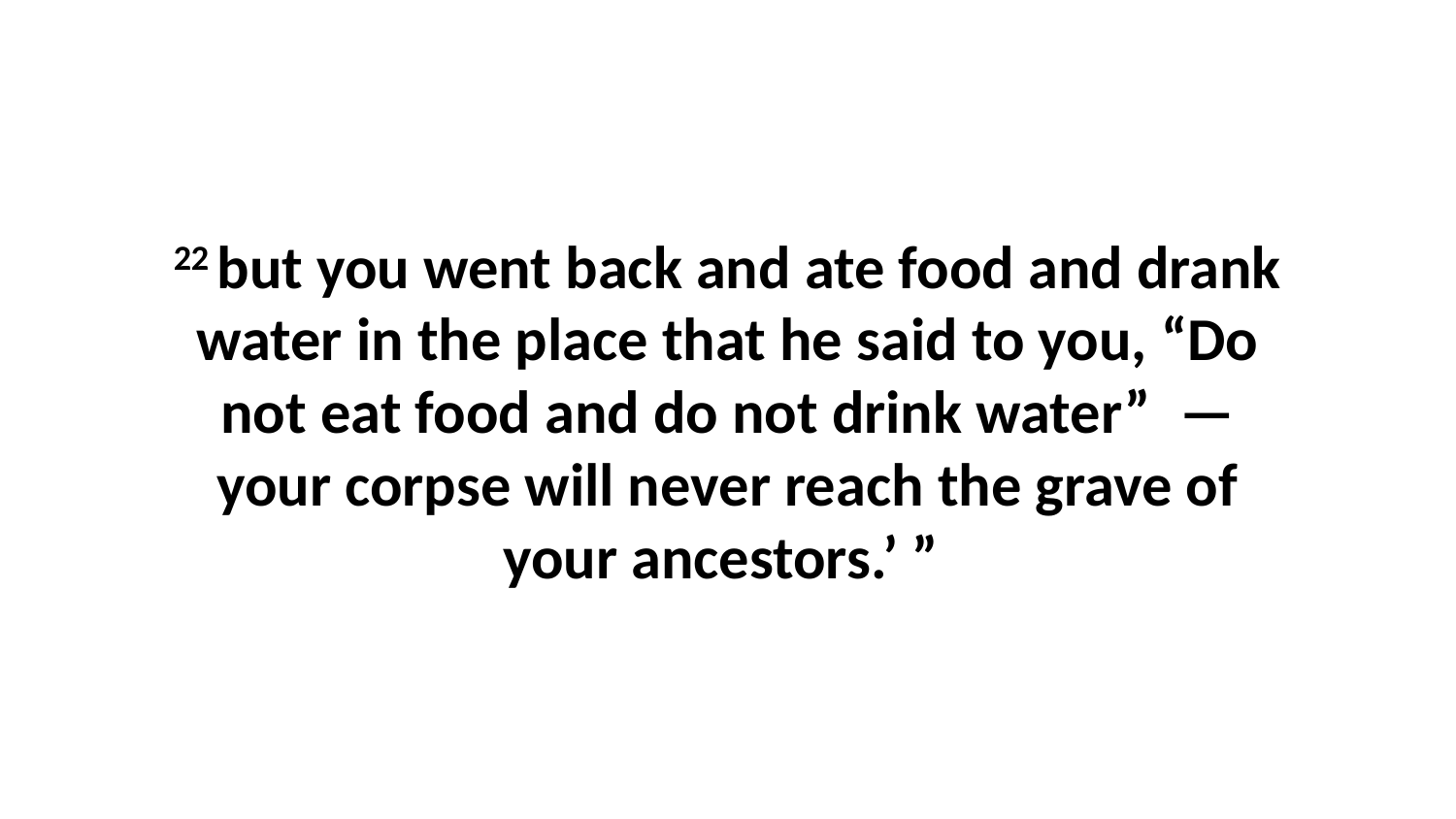

22 but you went back and ate food and drank water in the place that he said to you, “Do not eat food and do not drink water”  — your corpse will never reach the grave of your ancestors.’ ”